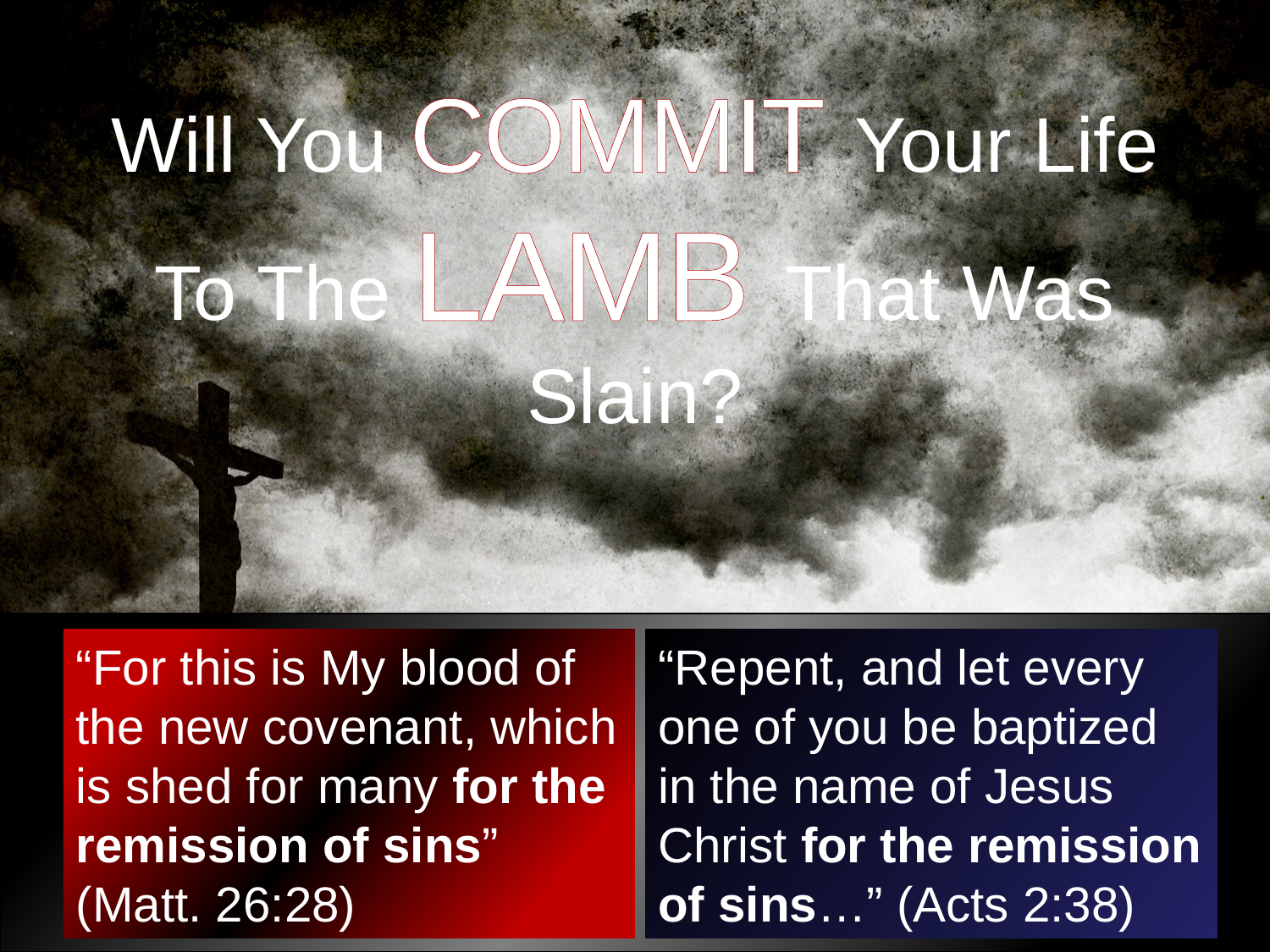

Will You COMMIT Your Life To The LAMB That Was Slain?

“For this is My blood of the new covenant, which is shed for many for the remission of sins”
(Matt. 26:28)
“Repent, and let every one of you be baptized in the name of Jesus Christ for the remission of sins…” (Acts 2:38)